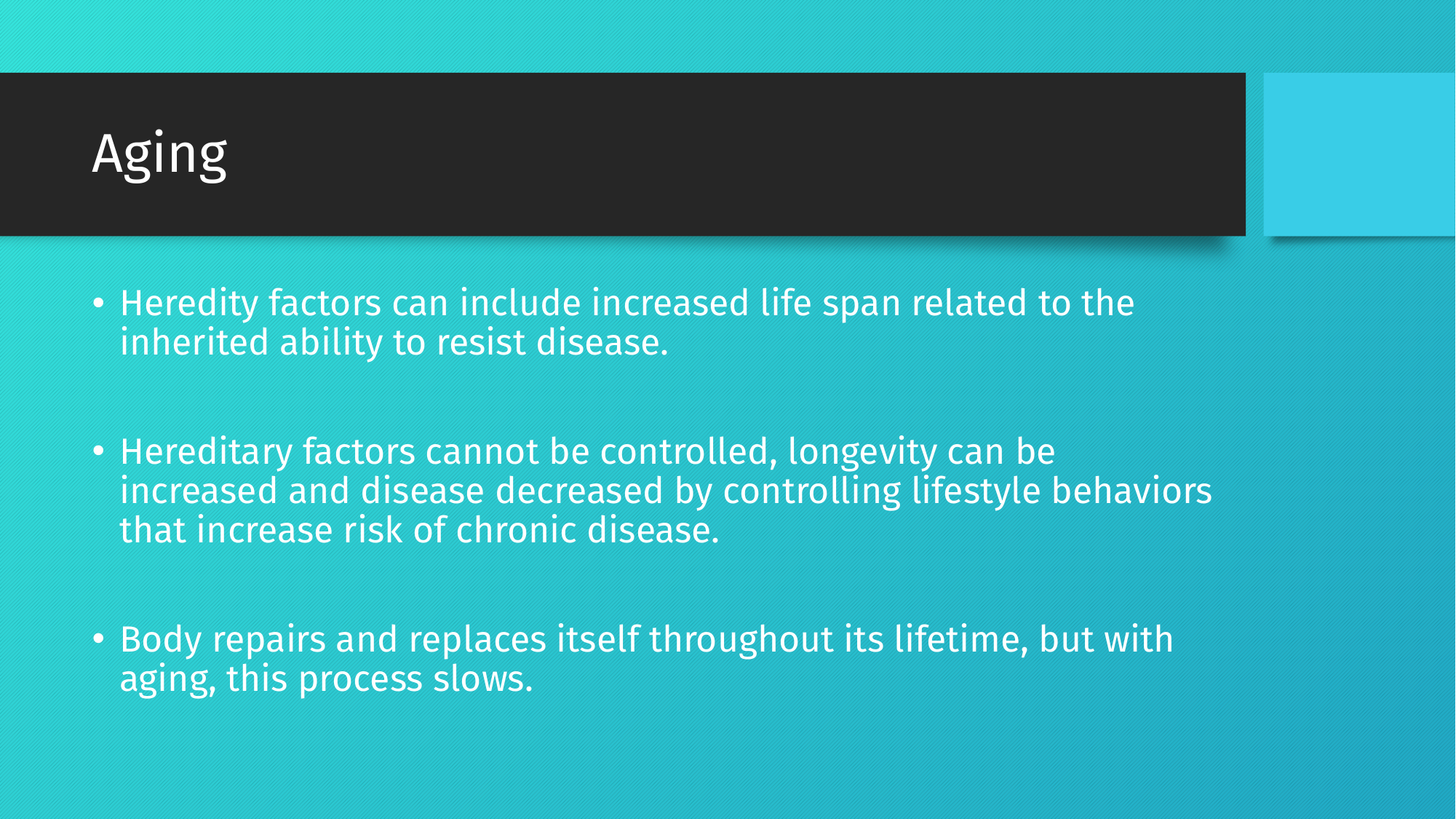

# Aging
Heredity factors can include increased life span related to the inherited ability to resist disease.

Hereditary factors cannot be controlled, longevity can be increased and disease decreased by controlling lifestyle behaviors that increase risk of chronic disease.

Body repairs and replaces itself throughout its lifetime, but with aging, this process slows.